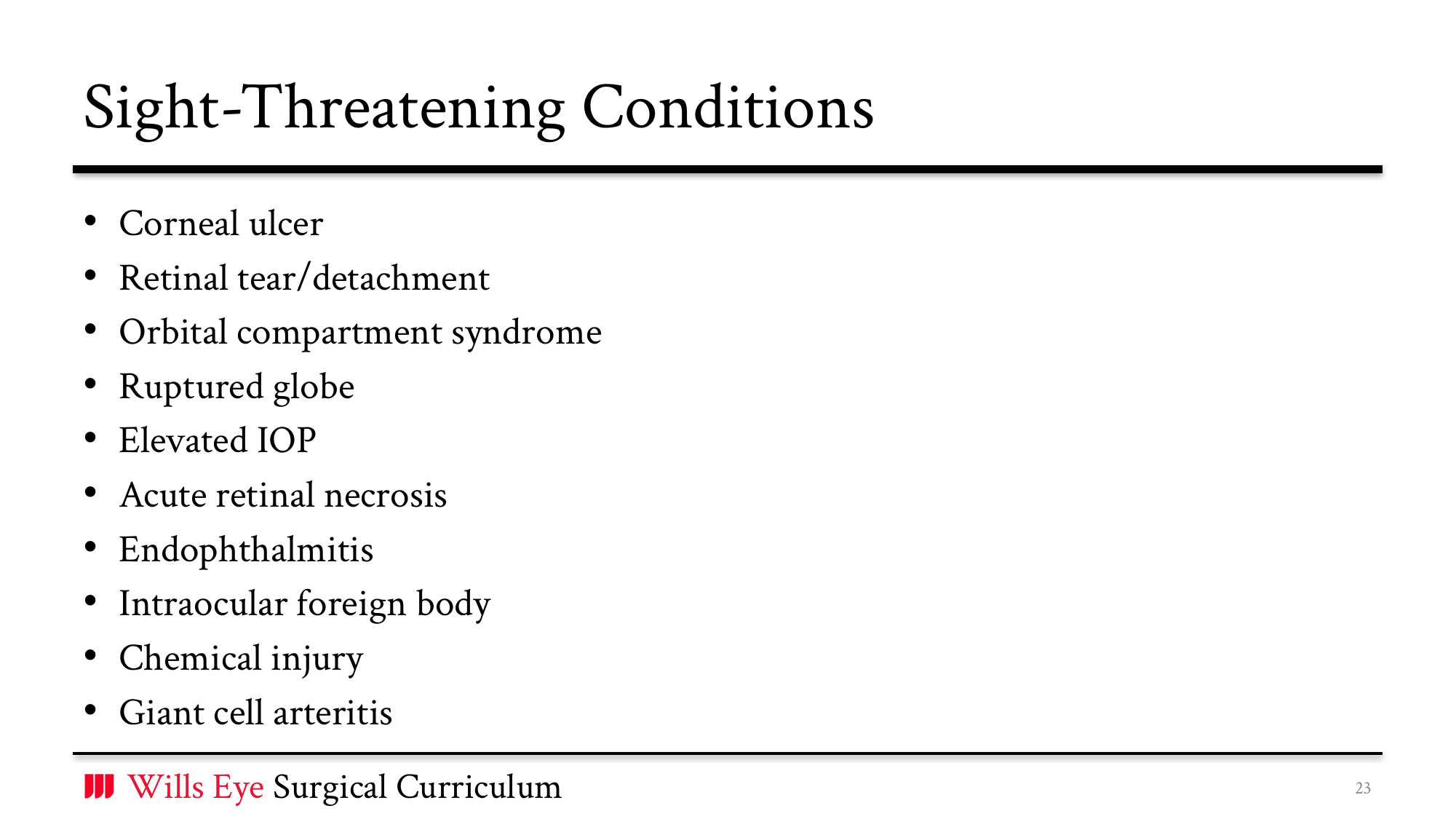

# Sight-Threatening Conditions
Corneal ulcer
Retinal tear/detachment
Orbital compartment syndrome
Ruptured globe
Elevated IOP
Acute retinal necrosis
Endophthalmitis
Intraocular foreign body
Chemical injury
Giant cell arteritis
23